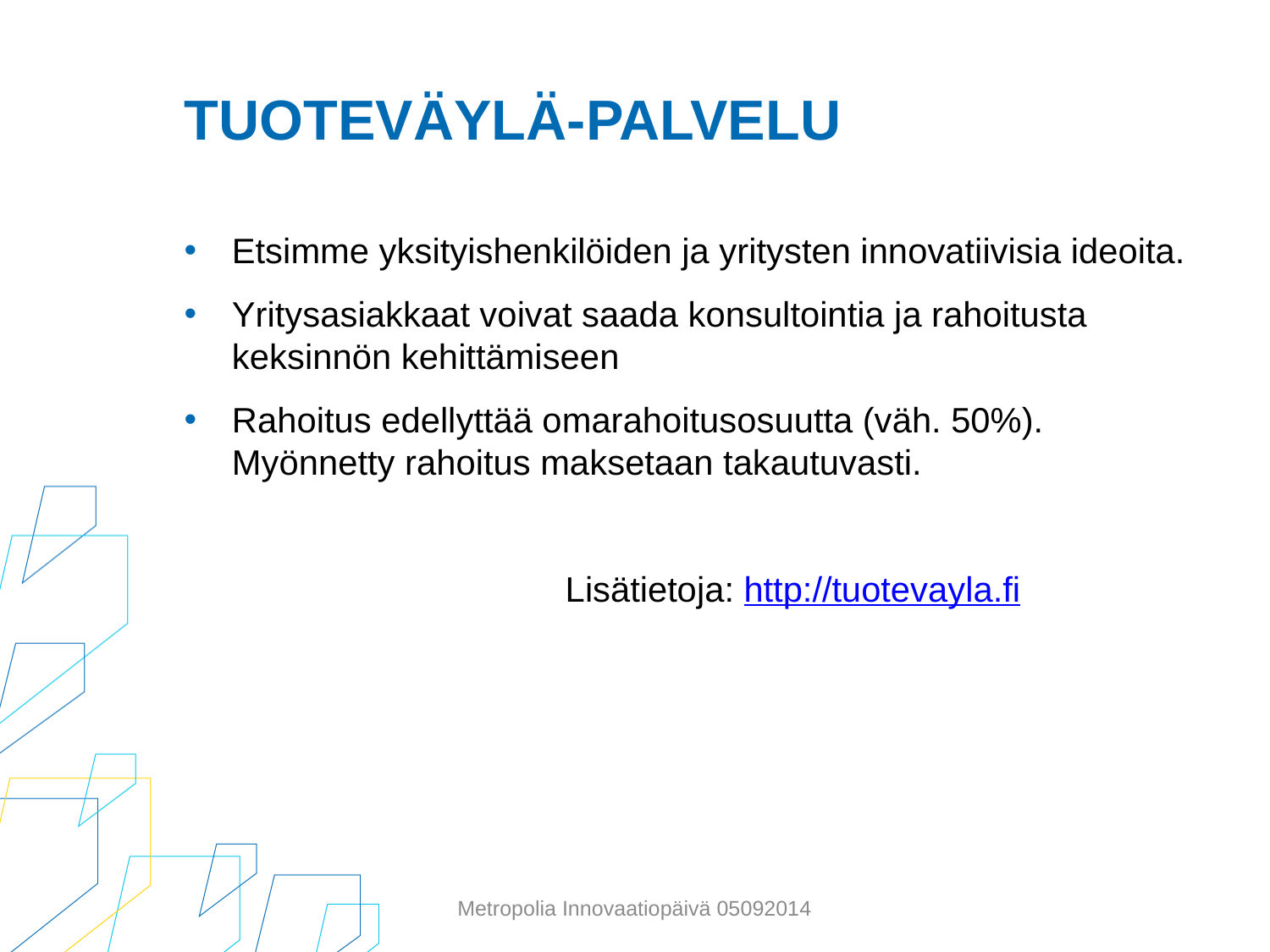

# Tuoteväylä-palvelu
Etsimme yksityishenkilöiden ja yritysten innovatiivisia ideoita.
Yritysasiakkaat voivat saada konsultointia ja rahoitusta keksinnön kehittämiseen
Rahoitus edellyttää omarahoitusosuutta (väh. 50%). Myönnetty rahoitus maksetaan takautuvasti.

			Lisätietoja: http://tuotevayla.fi
Metropolia Innovaatiopäivä 05092014